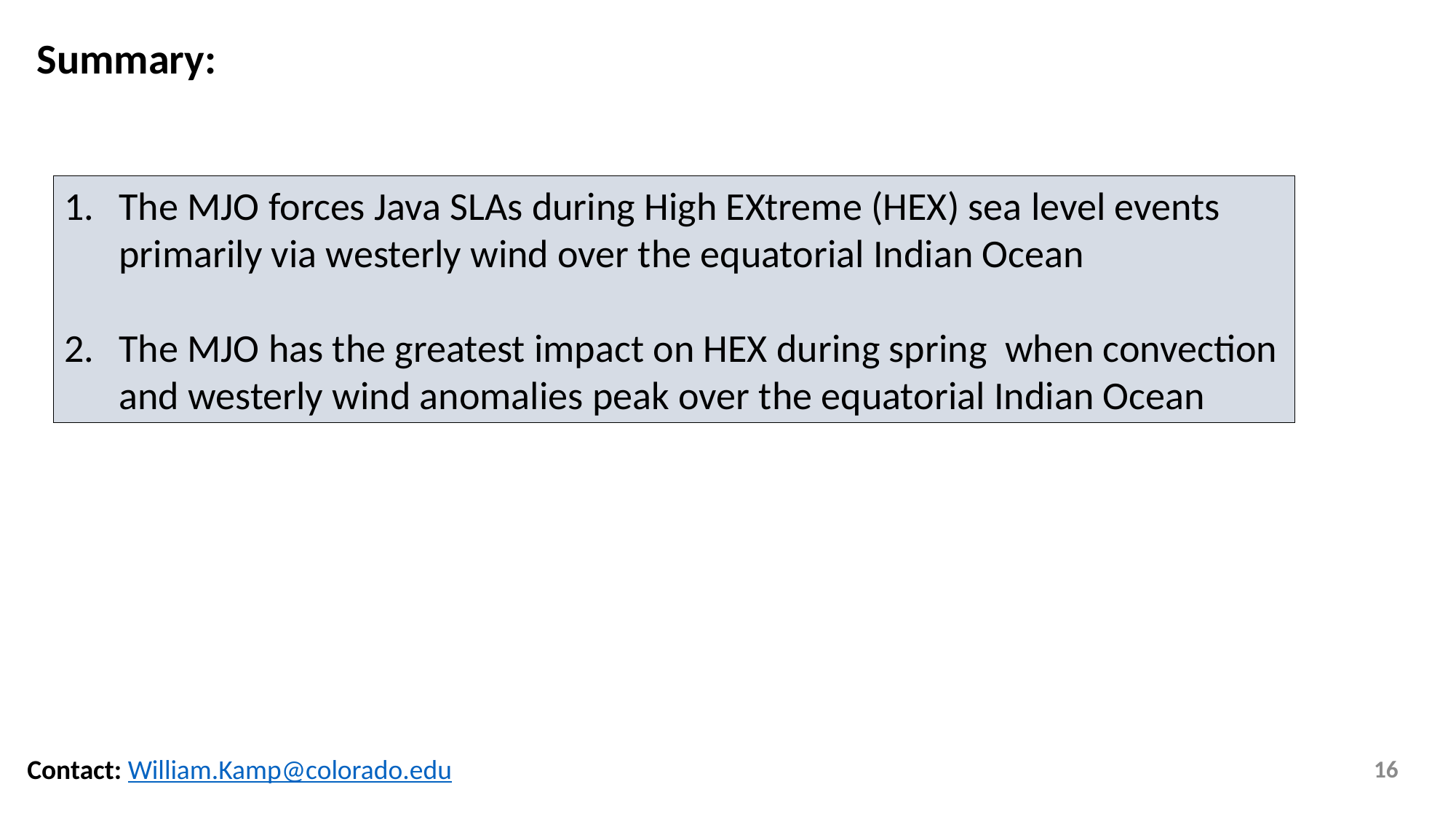

Summary:
The MJO forces Java SLAs during High EXtreme (HEX) sea level events primarily via westerly wind over the equatorial Indian Ocean

The MJO has the greatest impact on HEX during spring  when convection and westerly wind anomalies peak over the equatorial Indian Ocean
Contact: William.Kamp@colorado.edu
16